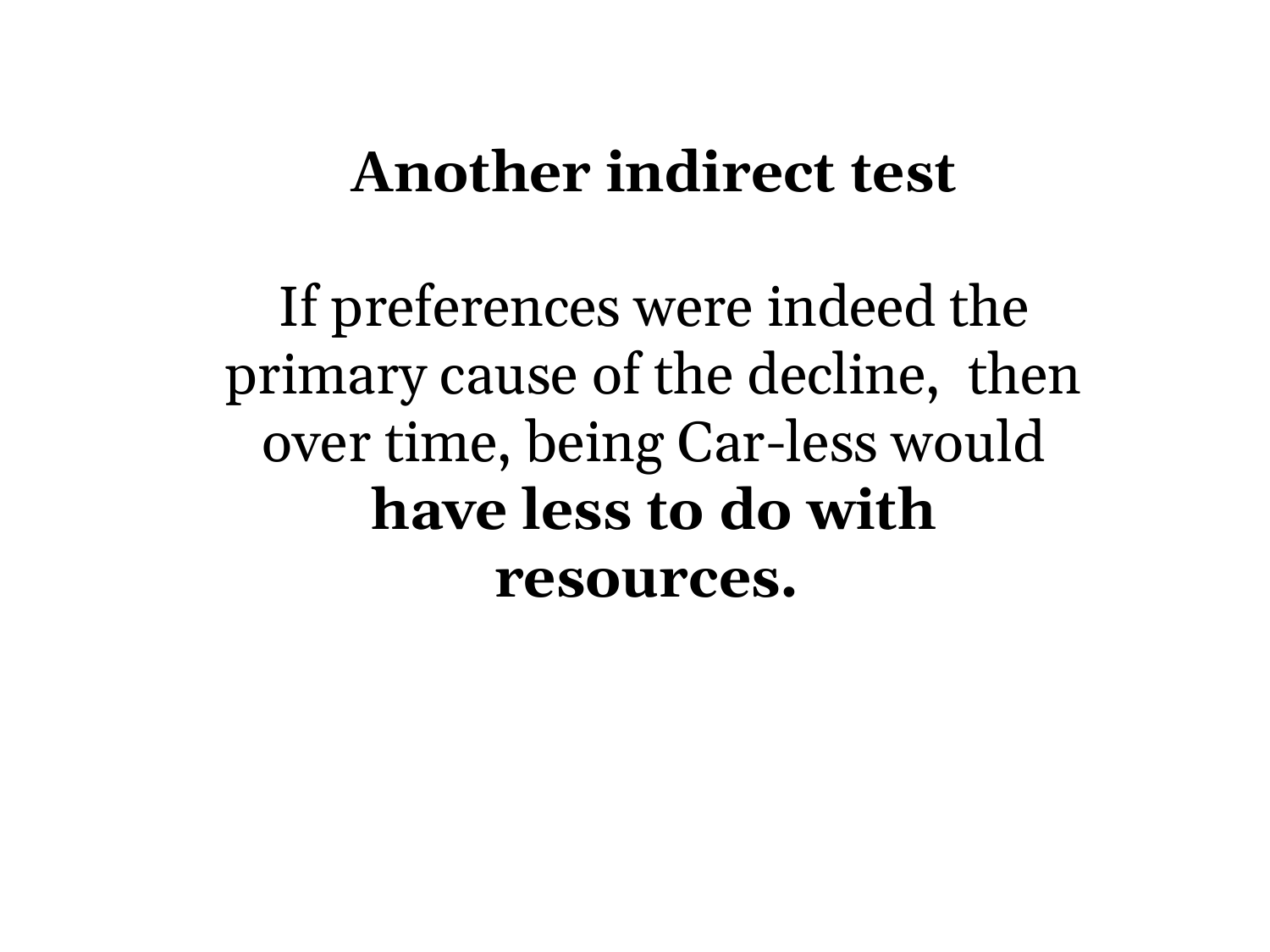

Another indirect test

If preferences were indeed the primary cause of the decline,  then over time, being Car-less would have less to do with resources.